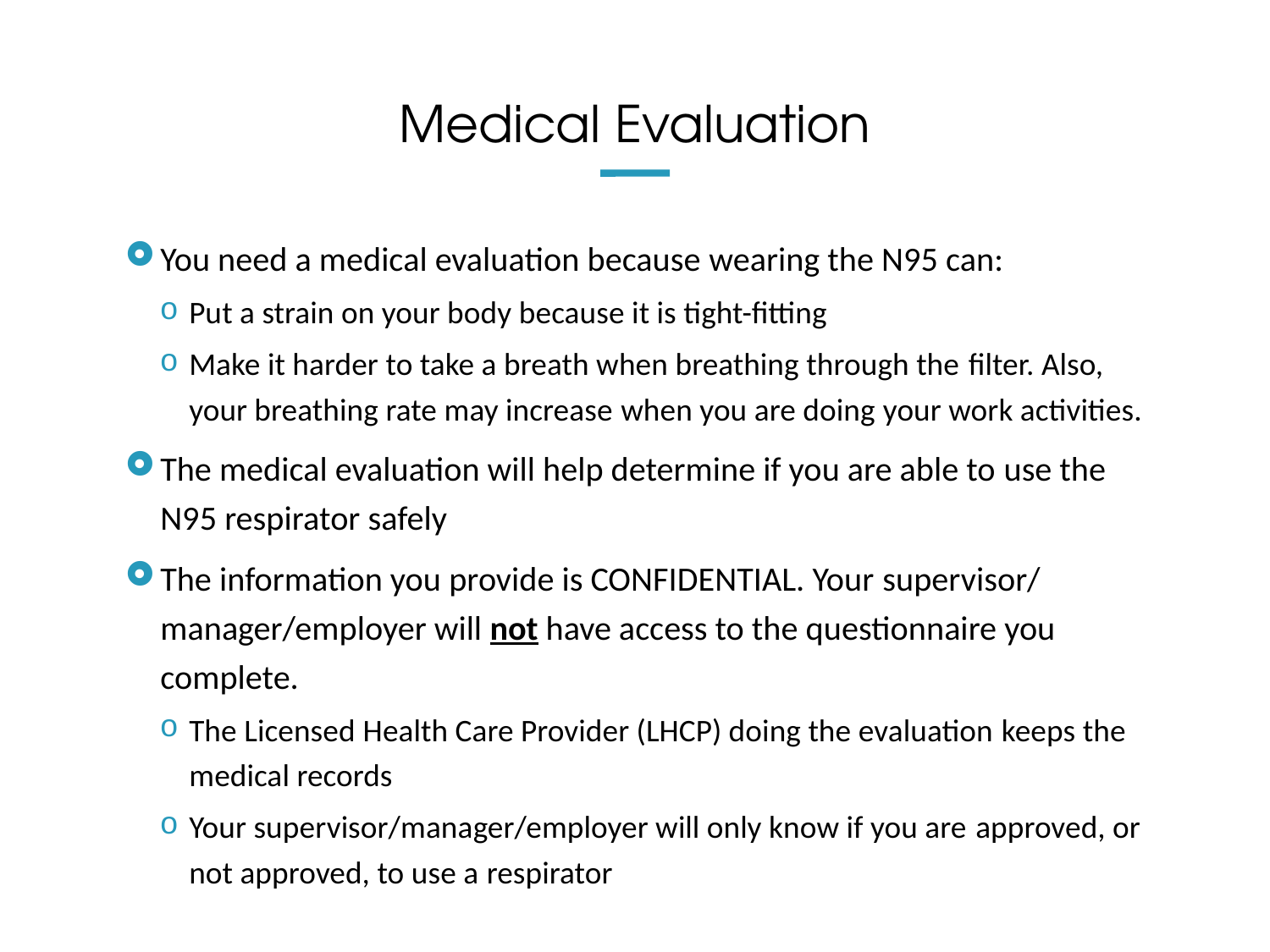

# Medical Evaluation
You need a medical evaluation because wearing the N95 can:
Put a strain on your body because it is tight-fitting
Make it harder to take a breath when breathing through the filter. Also, your breathing rate may increase when you are doing your work activities.
The medical evaluation will help determine if you are able to use the N95 respirator safely
The information you provide is CONFIDENTIAL. Your supervisor/ manager/employer will not have access to the questionnaire you complete.
The Licensed Health Care Provider (LHCP) doing the evaluation keeps the medical records
Your supervisor/manager/employer will only know if you are approved, or not approved, to use a respirator